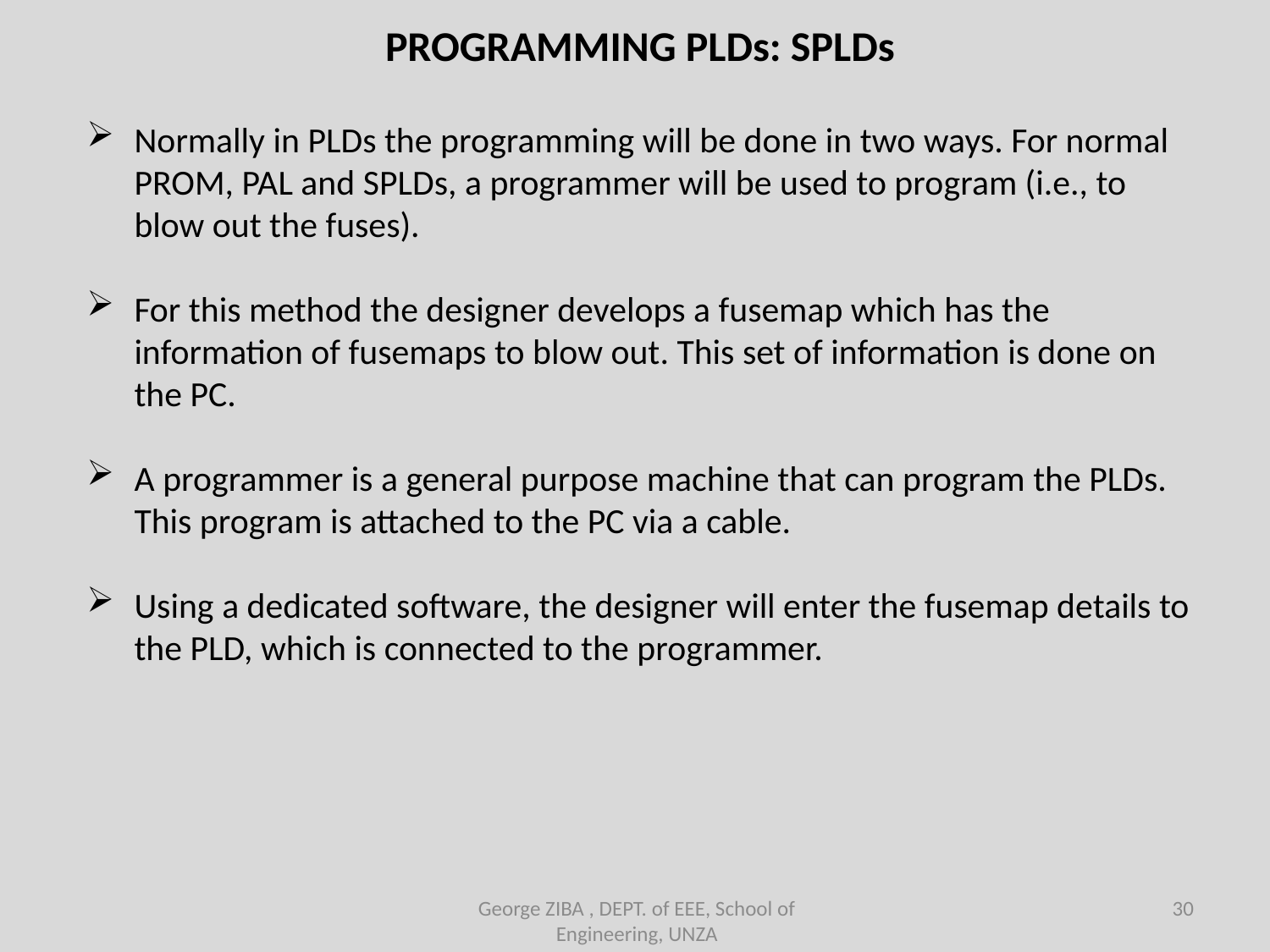

PROGRAMMING PLDs: SPLDs

Normally in PLDs the programming will be done in two ways. For normal PROM, PAL and SPLDs, a programmer will be used to program (i.e., to blow out the fuses).

For this method the designer develops a fusemap which has the information of fusemaps to blow out. This set of information is done on the PC.

A programmer is a general purpose machine that can program the PLDs. This program is attached to the PC via a cable.

Using a dedicated software, the designer will enter the fusemap details to the PLD, which is connected to the programmer.
30
George ZIBA , DEPT. of EEE, School of Engineering, UNZA